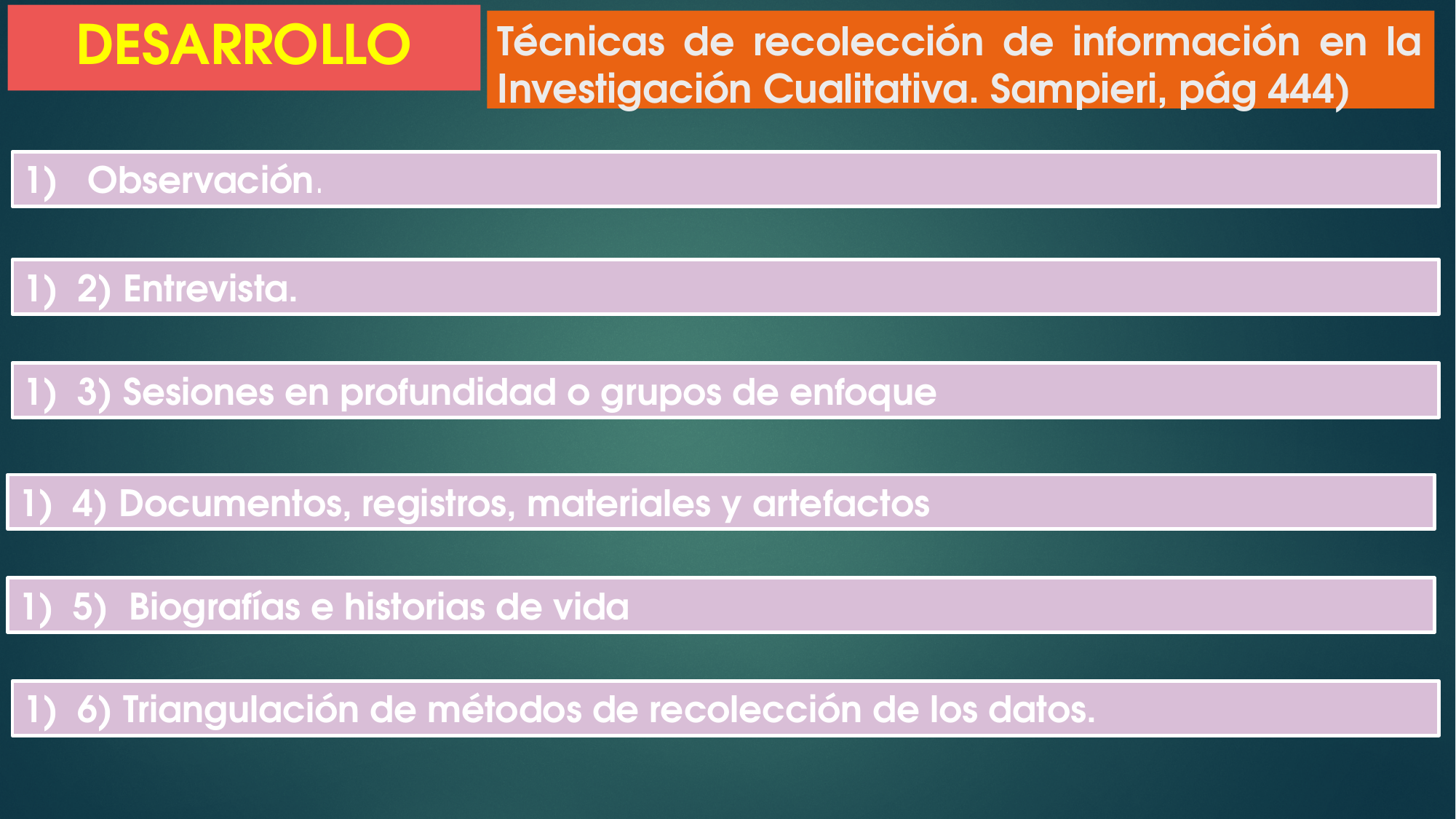

DESARROLLO
Técnicas de recolección de información en la Investigación Cualitativa. Sampieri, pág 444)
 Observación.
2) Entrevista.
3) Sesiones en profundidad o grupos de enfoque
4) Documentos, registros, materiales y artefactos
5)  Biografías e historias de vida
6) Triangulación de métodos de recolección de los datos.